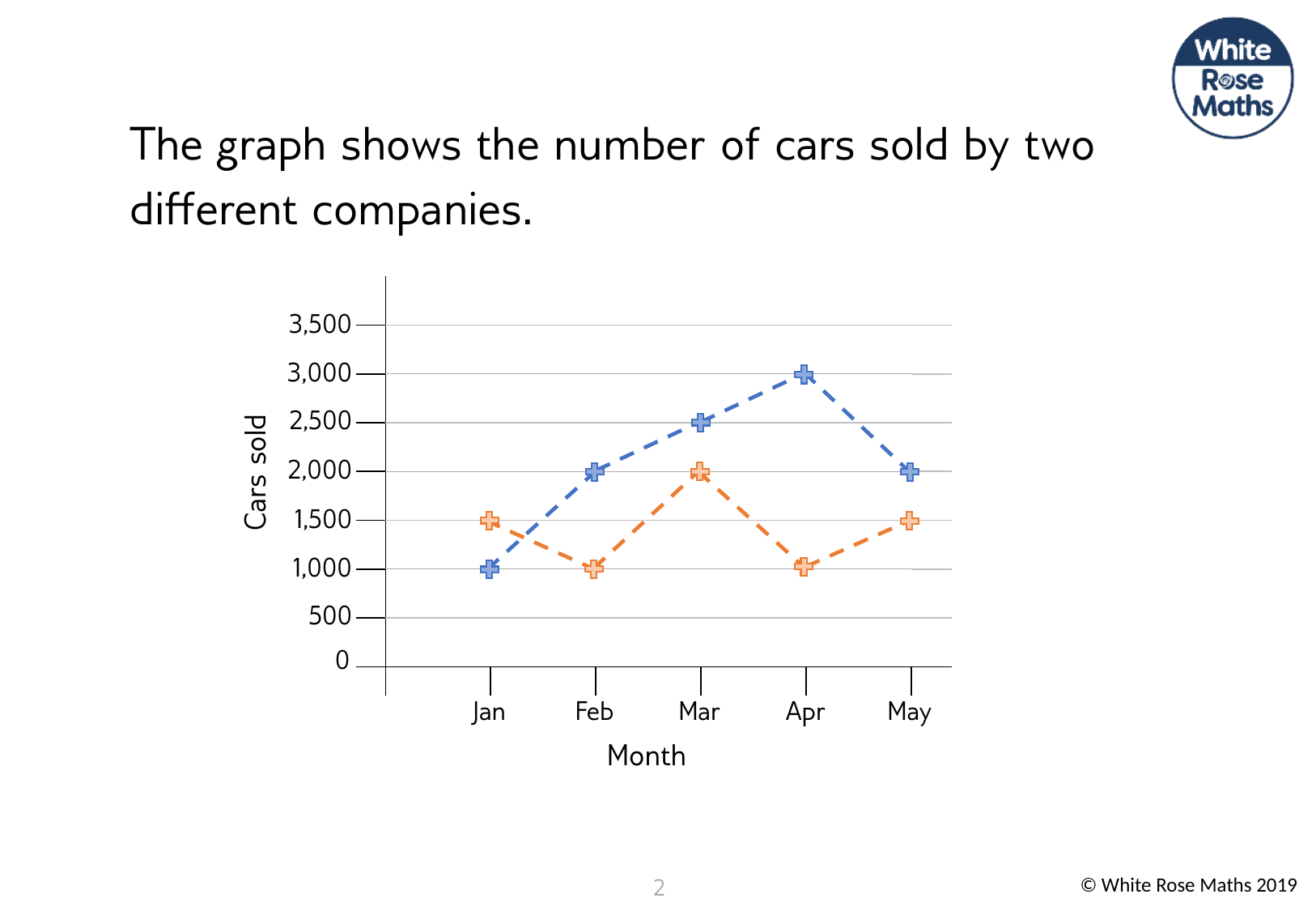

The graph shows the number of cars sold by two different companies.

|  |  |  |  |  |  |  |  |
| --- | --- | --- | --- | --- | --- | --- | --- |
|  |  |  |  |  |  |  |  |
|  |  |  |  |  |  |  |  |
|  |  |  |  |  |  |  |  |
|  |  |  |  |  |  |  |  |
|  |  |  |  |  |  |  |  |
|  |  |  |  |  |  |  |  |
|  |  |  |  |  |  |  |  |
|  |  |  |  |  |  |  |  |
3,500
3,000

2,500

2,000
Cars sold

1,500

1,000

500
0
Jan
Feb
Mar
Apr
May
Month
2